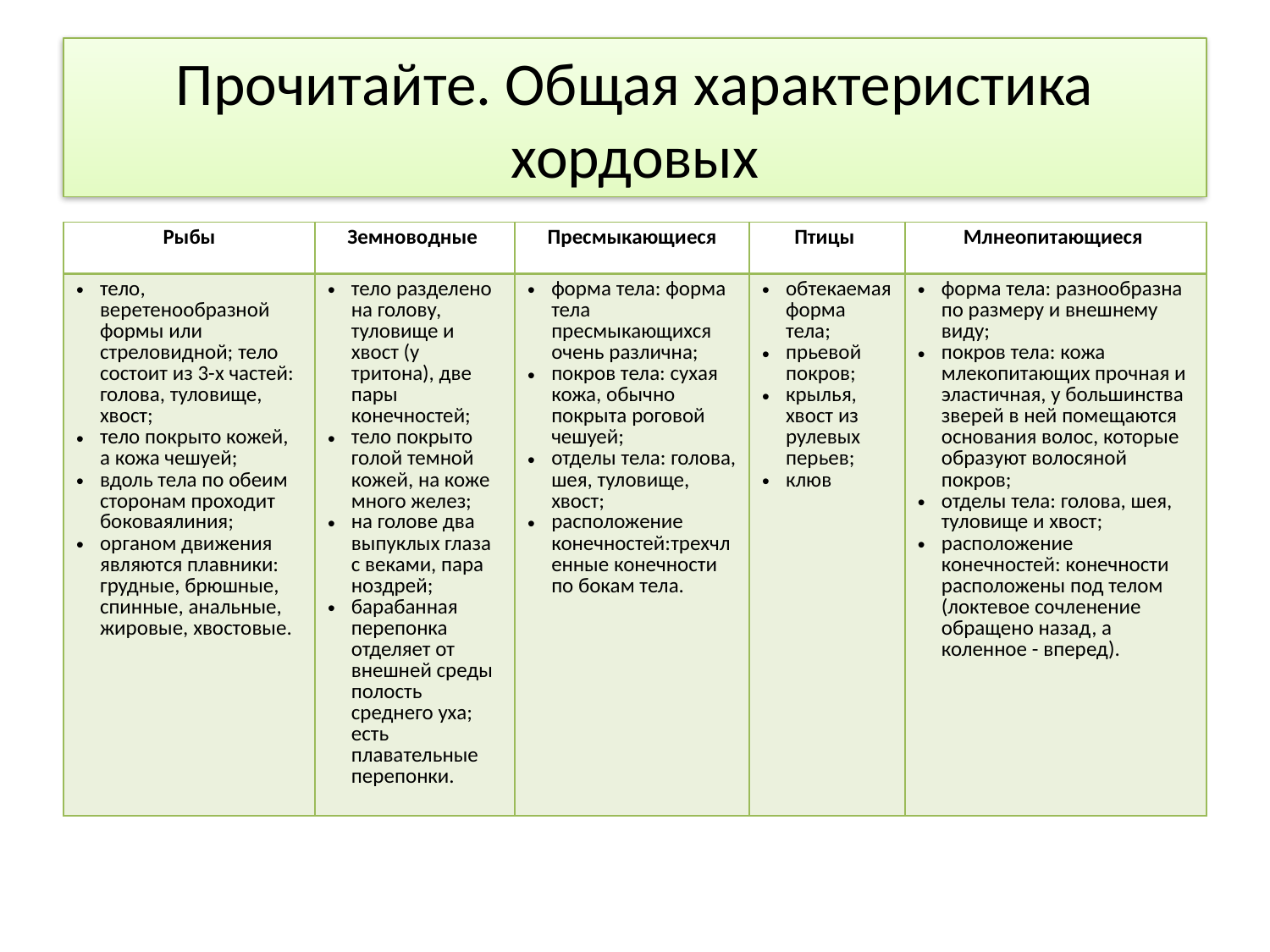

# Прочитайте. Общая характеристика хордовых
| Рыбы | Земноводные | Пресмыкающиеся | Птицы | Млнеопитающиеся |
| --- | --- | --- | --- | --- |
| тело, веретенообразной формы или стреловидной; тело состоит из 3-х частей: голова, туловище, хвост; тело покрыто кожей, а кожа чешуей; вдоль тела по обеим сторонам проходит боковаялиния; органом движения являются плавники: грудные, брюшные, спинные, анальные, жировые, хвостовые. | тело разделено на голову, туловище и хвост (у тритона), две пары конечностей; тело покрыто голой темной кожей, на коже много желез; на голове два выпуклых глаза с веками, пара ноздрей; барабанная перепонка отделяет от внешней среды полость среднего уха; есть плавательные перепонки. | форма тела: форма тела пресмыкающихся очень различна; покров тела: сухая кожа, обычно покрыта роговой чешуей; отделы тела: голова, шея, туловище, хвост; расположение конечностей:трехчленные конечности по бокам тела. | обтекаемая форма тела; прьевой покров; крылья, хвост из рулевых перьев; клюв | форма тела: разнообразна по размеру и внешнему виду; покров тела: кожа млекопитающих прочная и эластичная, у большинства зверей в ней помещаются основания волос, которые образуют волосяной покров; отделы тела: голова, шея, туловище и хвост; расположение конечностей: конечности расположены под телом (локтевое сочленение обращено назад, а коленное - вперед). |